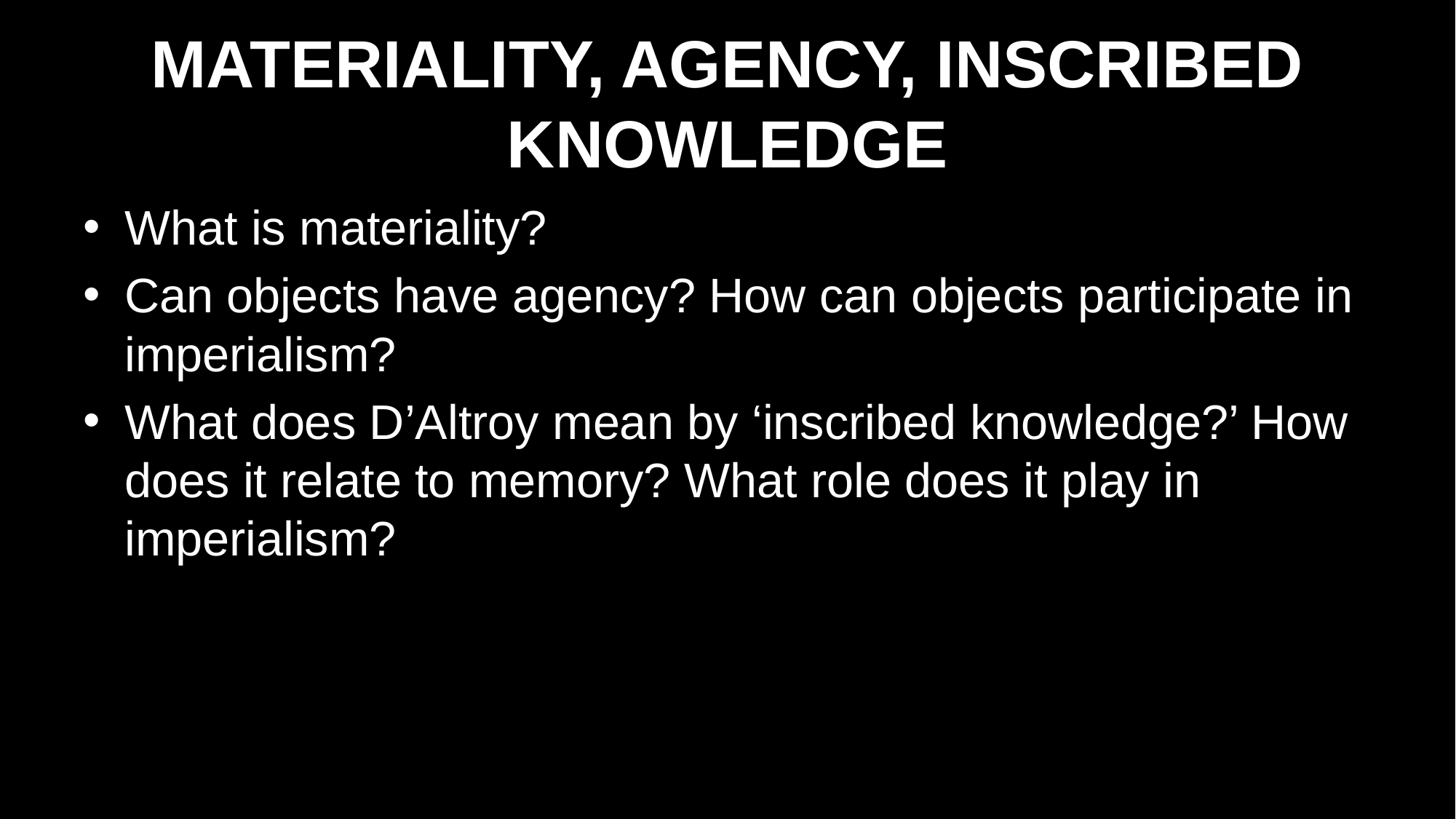

# Materiality, Agency, Inscribed Knowledge
What is materiality?
Can objects have agency? How can objects participate in imperialism?
What does D’Altroy mean by ‘inscribed knowledge?’ How does it relate to memory? What role does it play in imperialism?